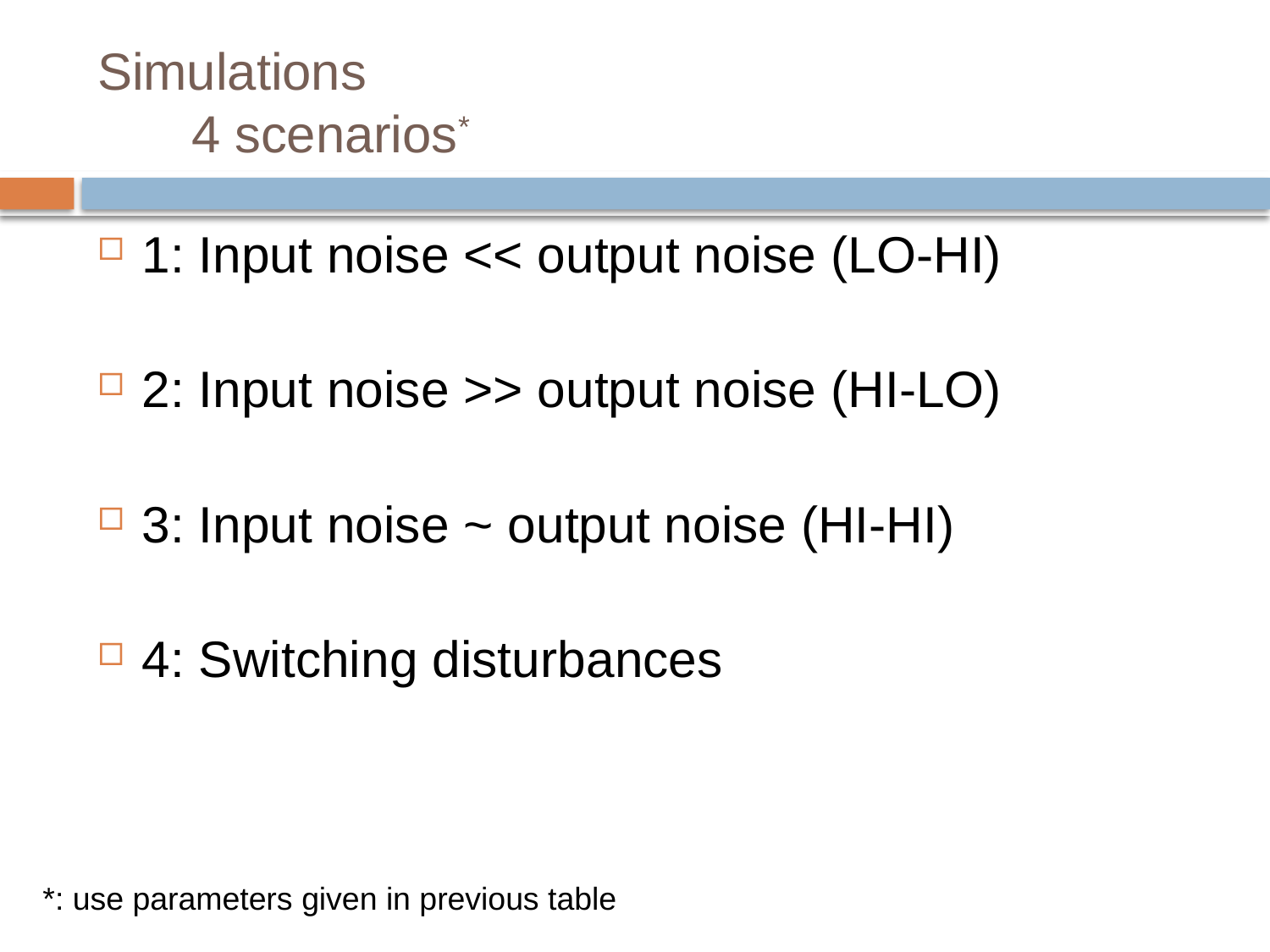

HMM Disturbance Model for Offset-free LMPC
# Simulations 4 scenarios*
1: Input noise << output noise (LO-HI)

2: Input noise >> output noise (HI-LO)

3: Input noise ~ output noise (HI-HI)

4: Switching disturbances
*: use parameters given in previous table